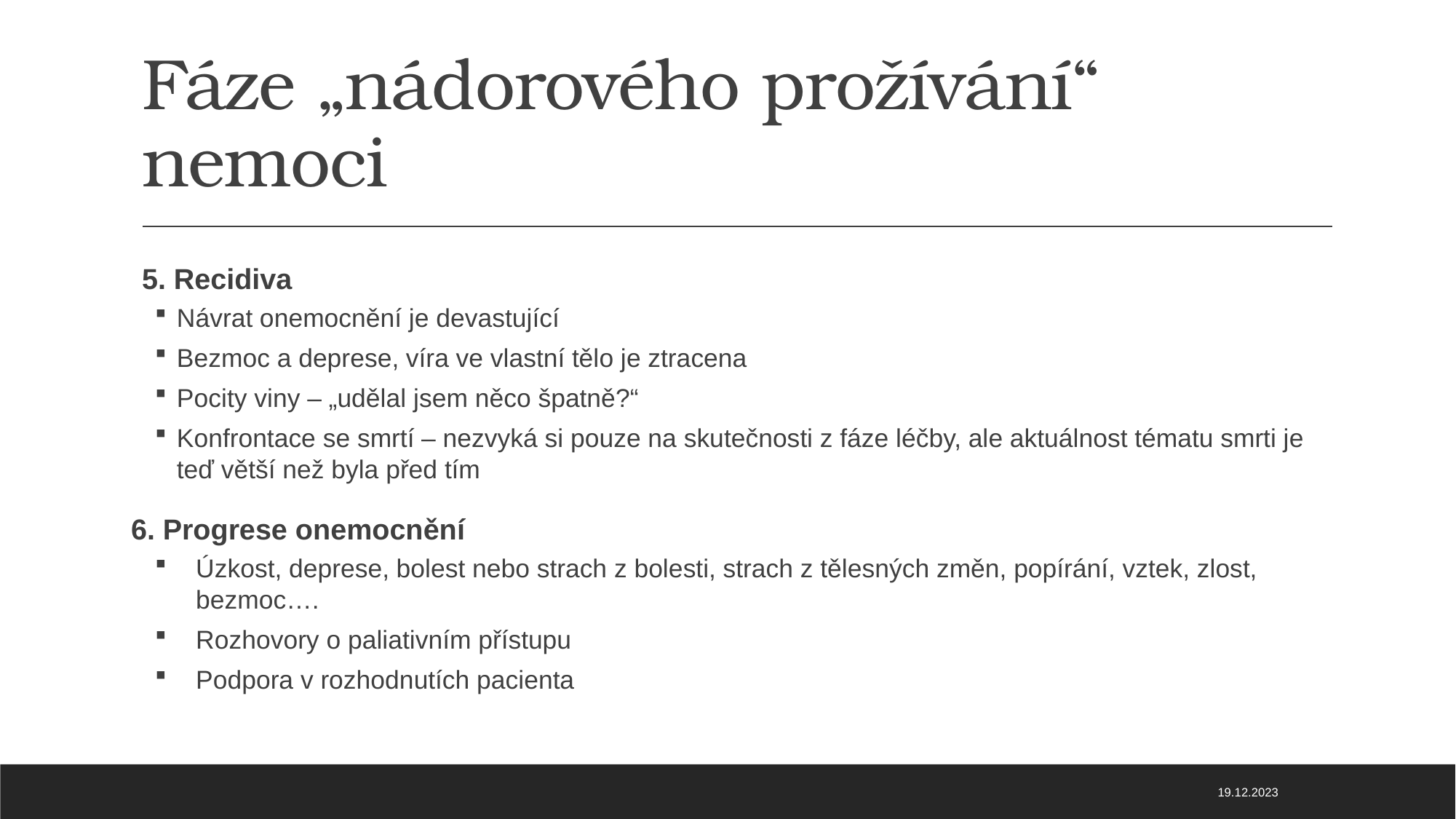

# Fáze „nádorového prožívání“ nemoci
5. Recidiva
Návrat onemocnění je devastující
Bezmoc a deprese, víra ve vlastní tělo je ztracena
Pocity viny – „udělal jsem něco špatně?“
Konfrontace se smrtí – nezvyká si pouze na skutečnosti z fáze léčby, ale aktuálnost tématu smrti je teď větší než byla před tím
6. Progrese onemocnění
Úzkost, deprese, bolest nebo strach z bolesti, strach z tělesných změn, popírání, vztek, zlost, bezmoc….
Rozhovory o paliativním přístupu
Podpora v rozhodnutích pacienta
19.12.2023